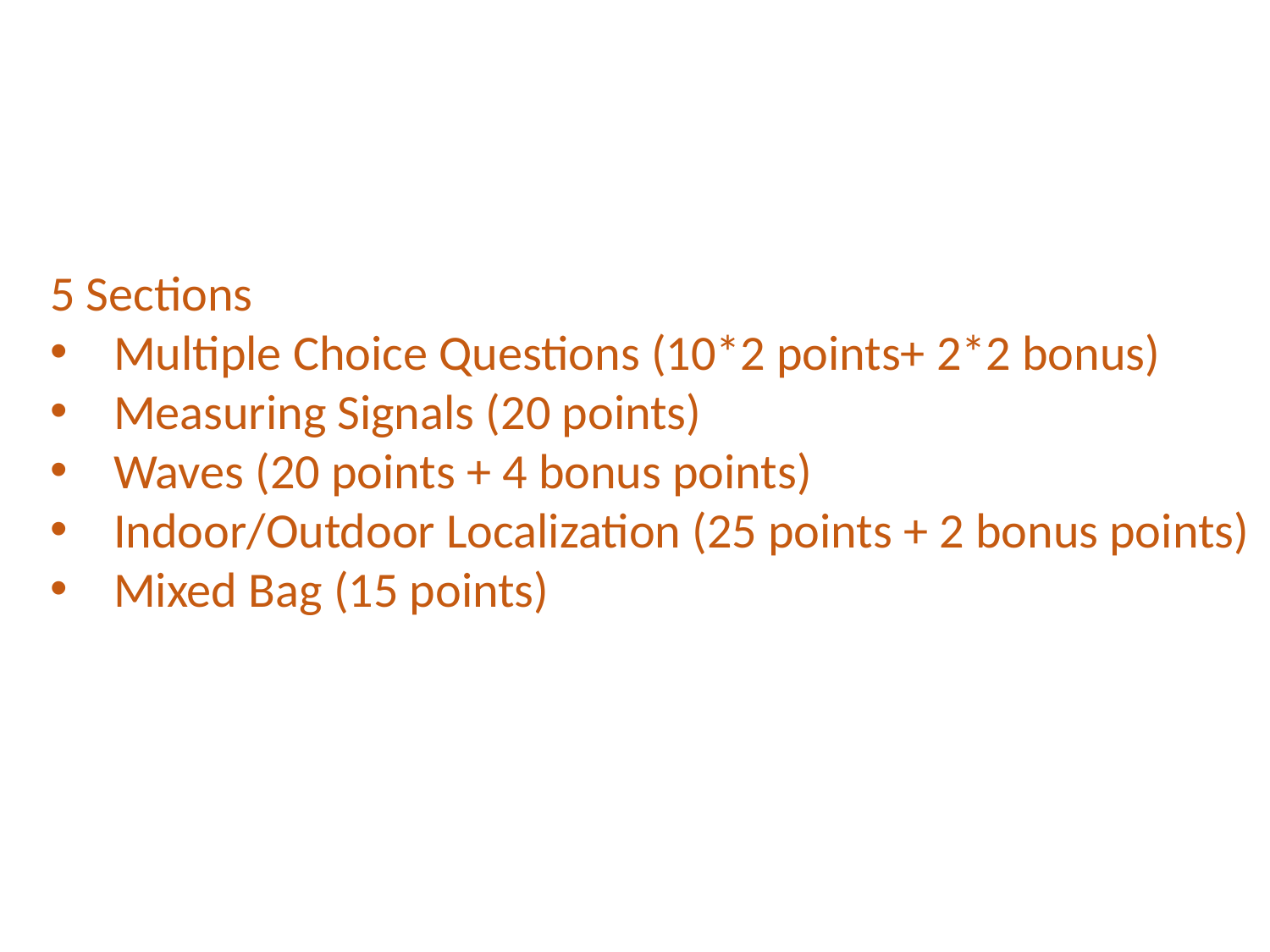

5 Sections
Multiple Choice Questions (10*2 points+ 2*2 bonus)
Measuring Signals (20 points)
Waves (20 points + 4 bonus points)
Indoor/Outdoor Localization (25 points + 2 bonus points)
Mixed Bag (15 points)